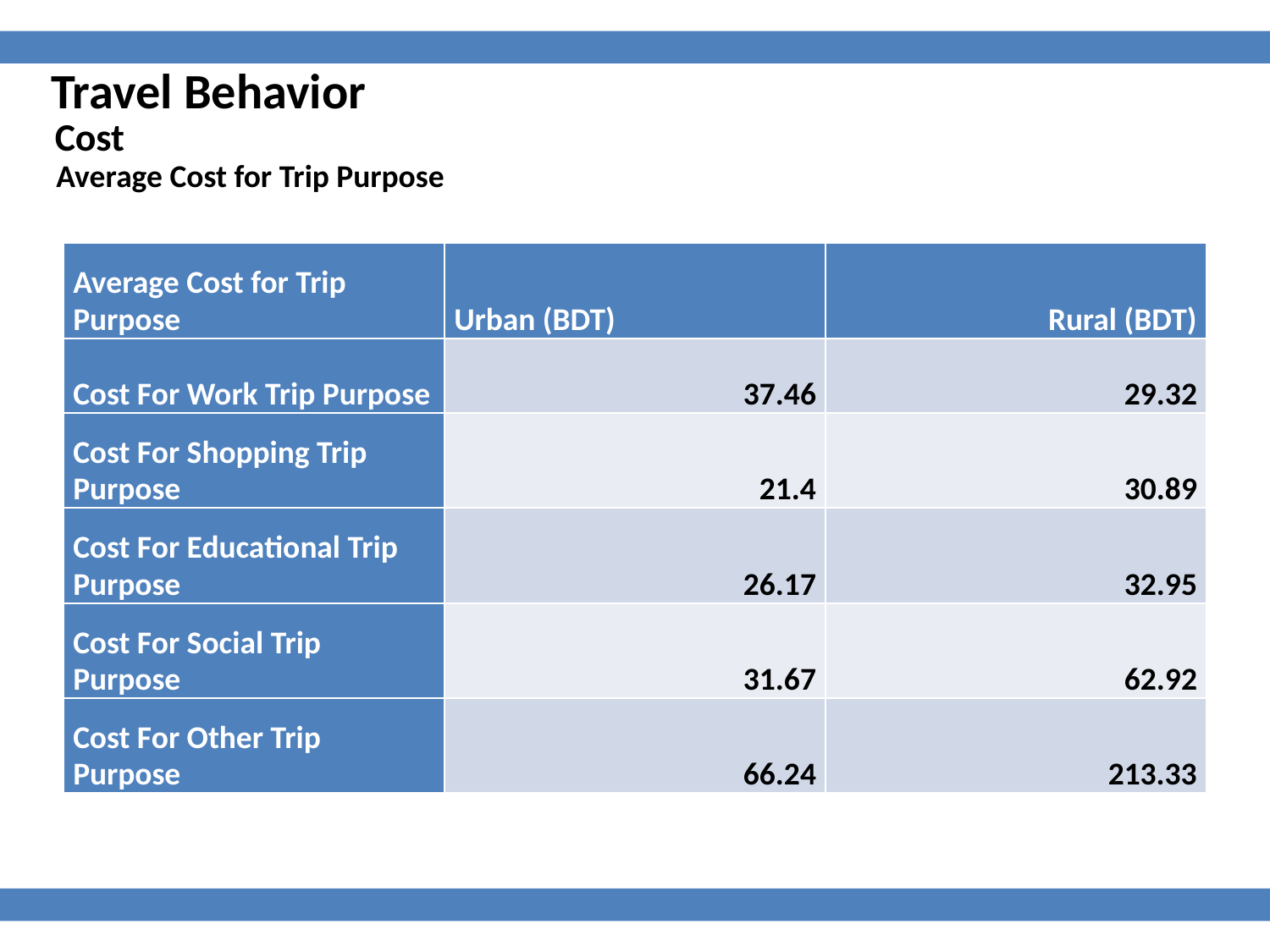

Travel Behavior

Cost
Average Cost for Trip Purpose
| Average Cost for Trip Purpose | Urban (BDT) | Rural (BDT) |
| --- | --- | --- |
| Cost For Work Trip Purpose | 37.46 | 29.32 |
| Cost For Shopping Trip Purpose | 21.4 | 30.89 |
| Cost For Educational Trip Purpose | 26.17 | 32.95 |
| Cost For Social Trip Purpose | 31.67 | 62.92 |
| Cost For Other Trip Purpose | 66.24 | 213.33 |